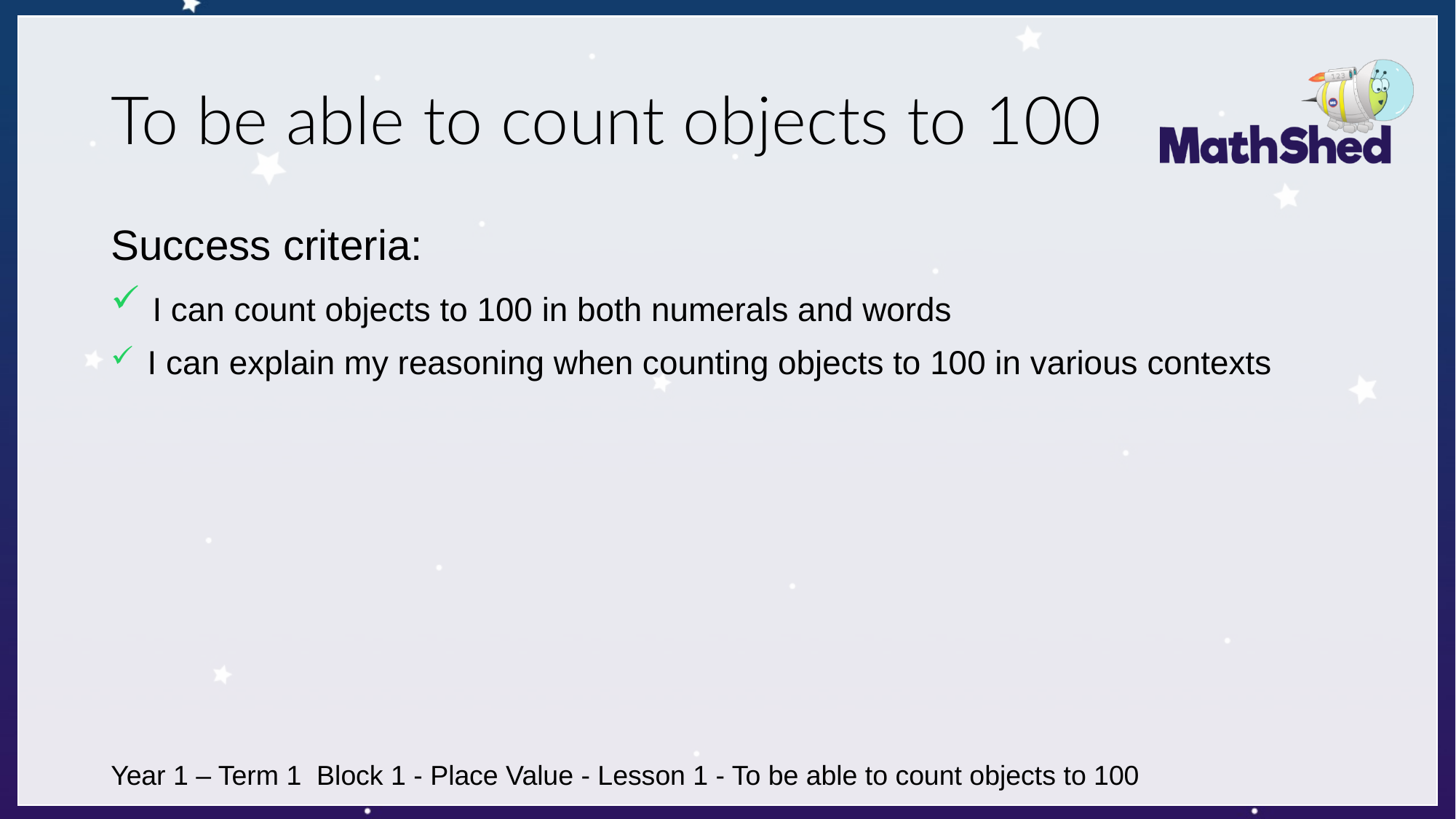

# To be able to count objects to 100
Success criteria:
 I can count objects to 100 in both numerals and words
 I can explain my reasoning when counting objects to 100 in various contexts
Year 1 – Term 1  Block 1 - Place Value - Lesson 1 - To be able to count objects to 100